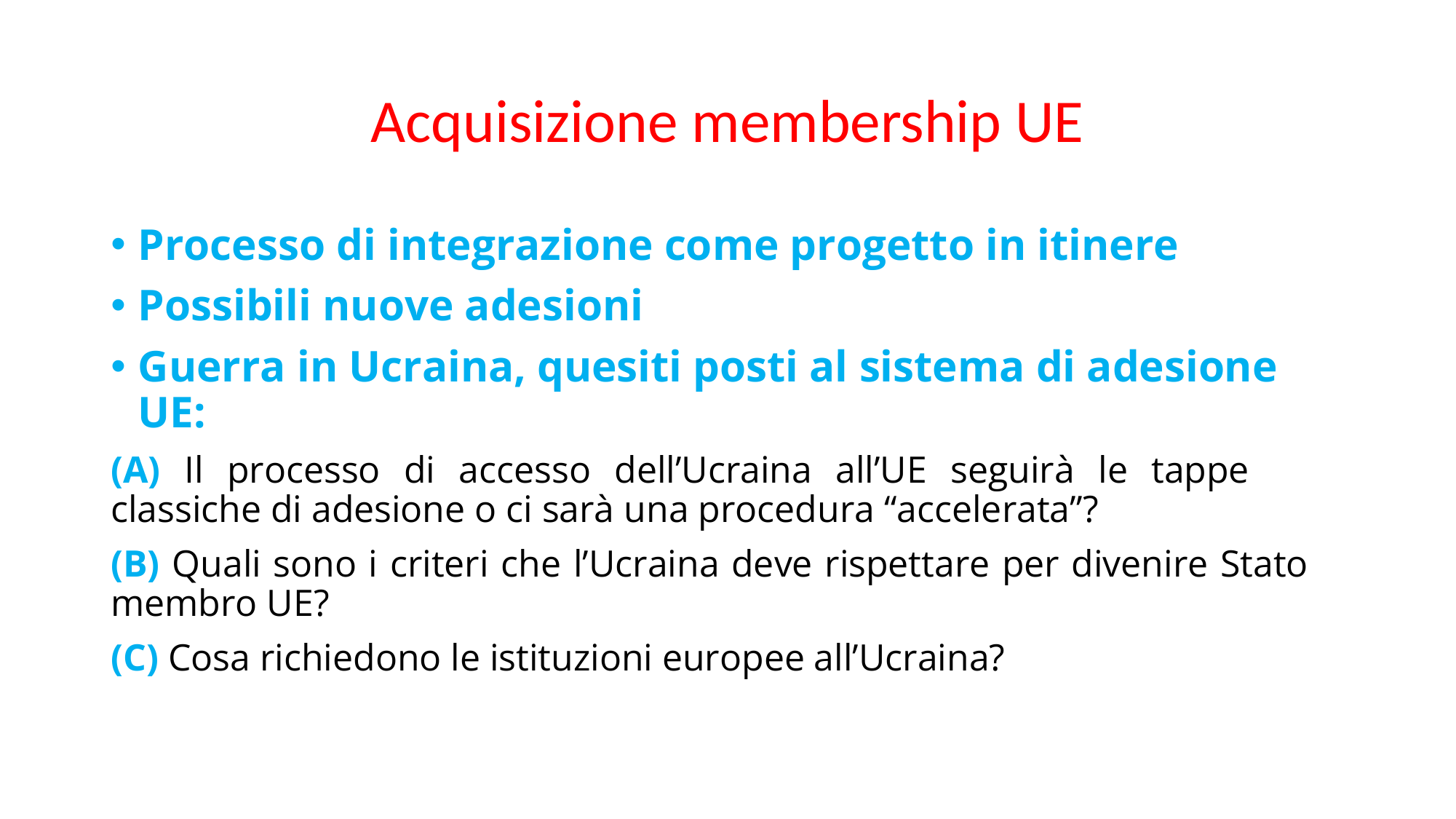

# Acquisizione membership UE
Processo di integrazione come progetto in itinere
Possibili nuove adesioni
Guerra in Ucraina, quesiti posti al sistema di adesione UE:
(A) Il processo di accesso dell’Ucraina all’UE seguirà le tappe 	classiche di adesione o ci sarà una procedura “accelerata”?
(B) Quali sono i criteri che l’Ucraina deve rispettare per divenire Stato 	membro UE?
(C) Cosa richiedono le istituzioni europee all’Ucraina?